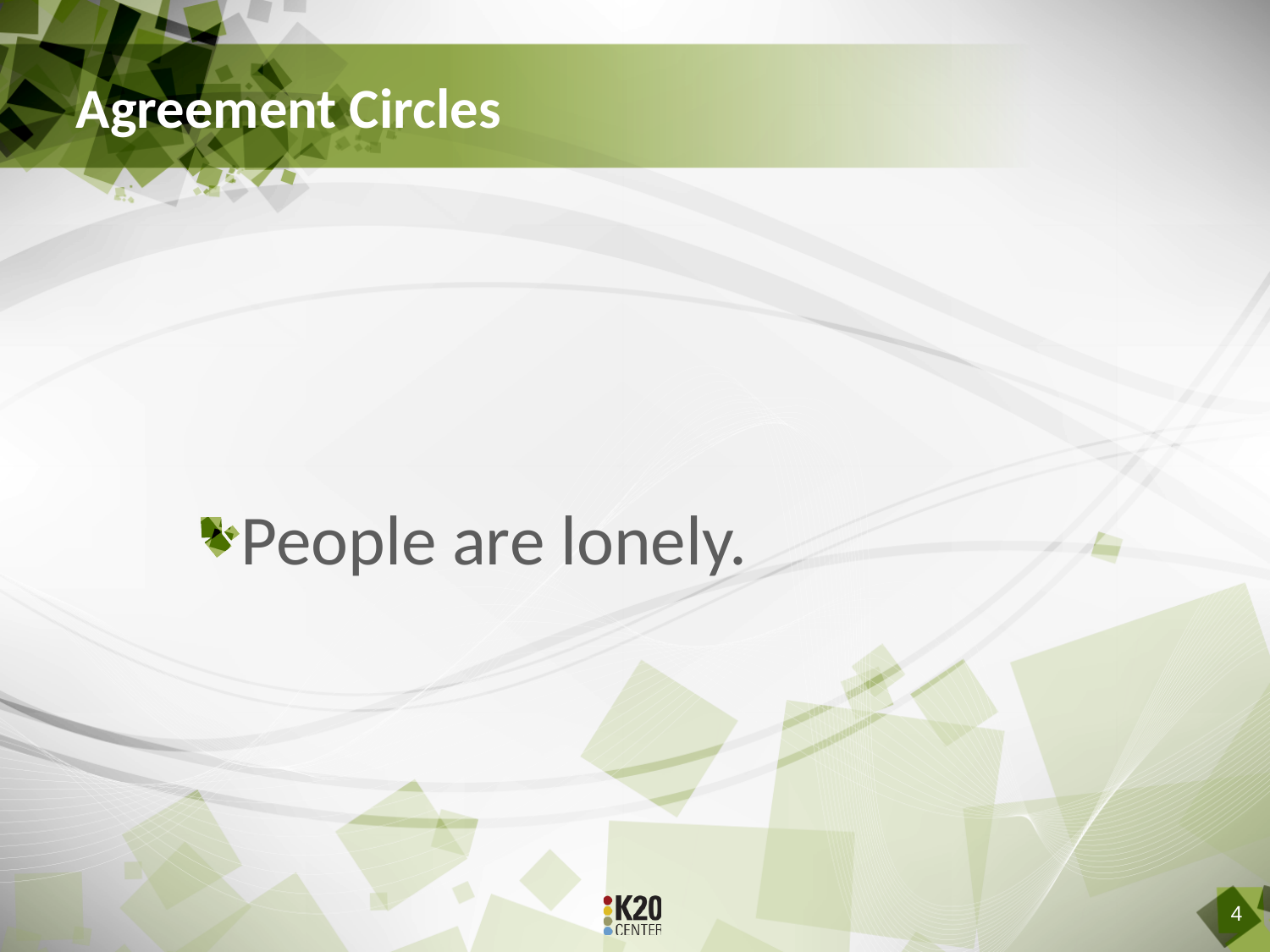

# Agreement Circles
People are lonely.
4